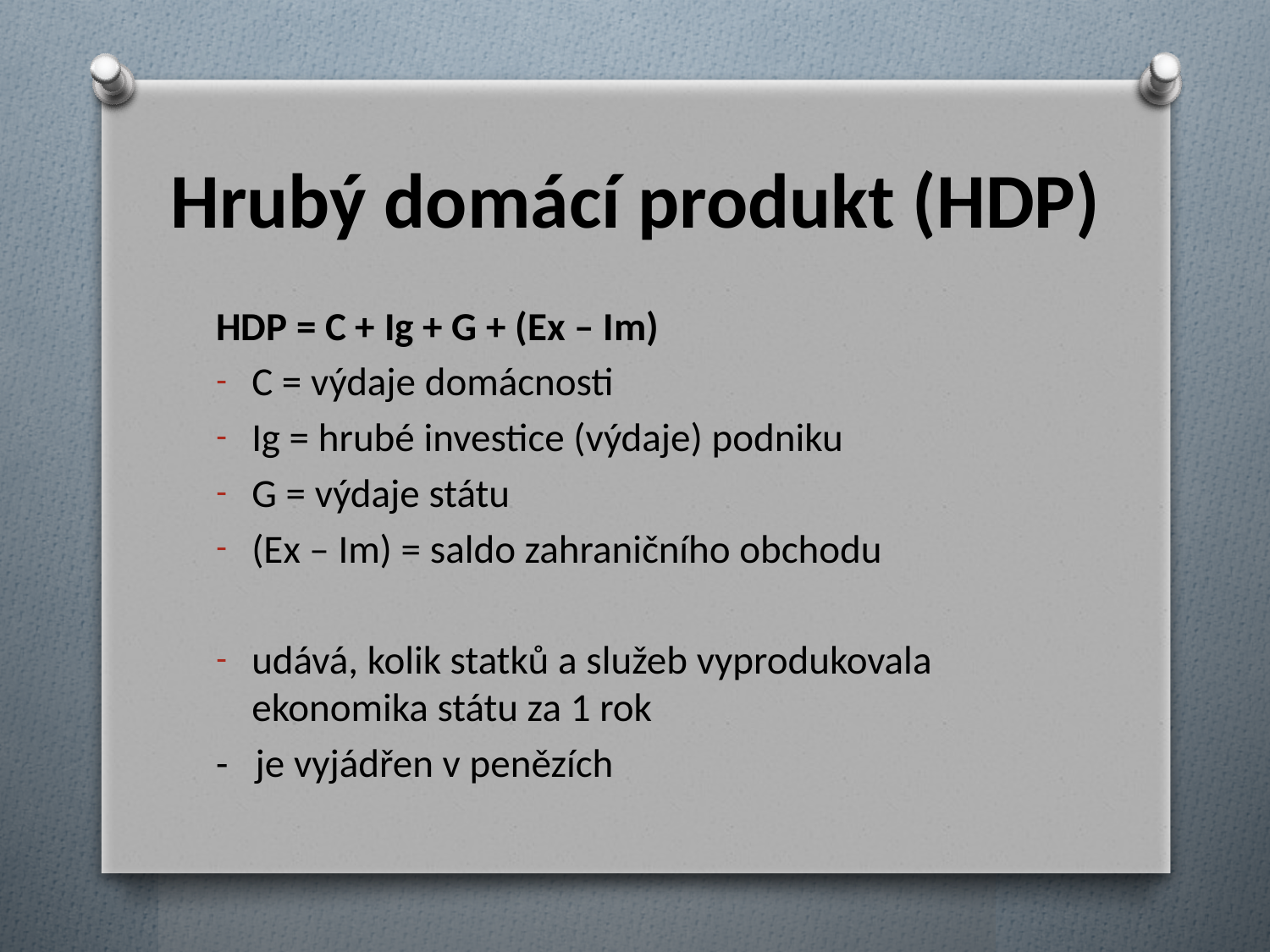

# Hrubý domácí produkt (HDP)
HDP = C + Ig + G + (Ex – Im)
C = výdaje domácnosti
Ig = hrubé investice (výdaje) podniku
G = výdaje státu
(Ex – Im) = saldo zahraničního obchodu

udává, kolik statků a služeb vyprodukovala ekonomika státu za 1 rok
-   je vyjádřen v penězích